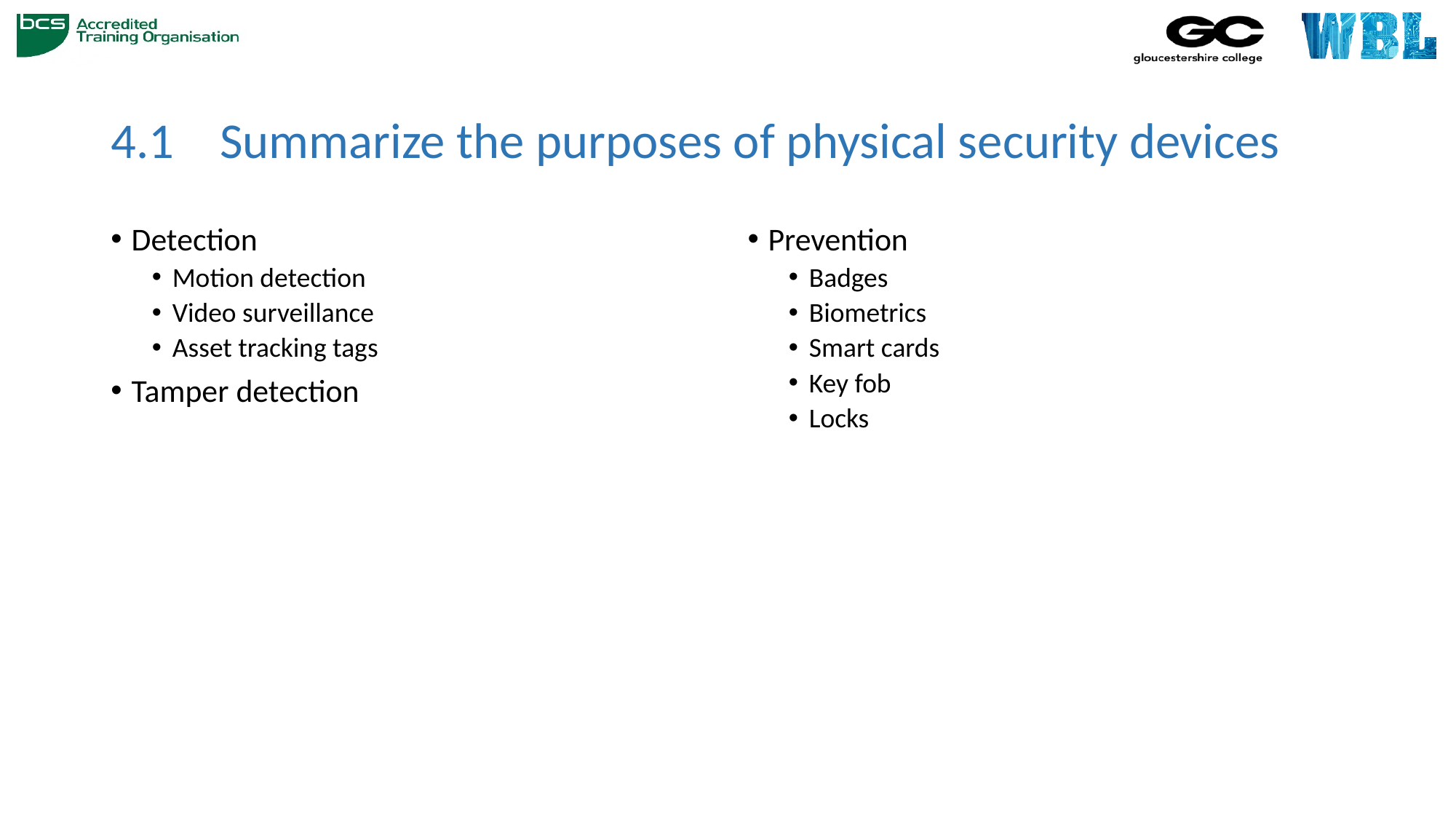

# 4.1	Summarize the purposes of physical security devices
Detection
Motion detection
Video surveillance
Asset tracking tags
Tamper detection
Prevention
Badges
Biometrics
Smart cards
Key fob
Locks